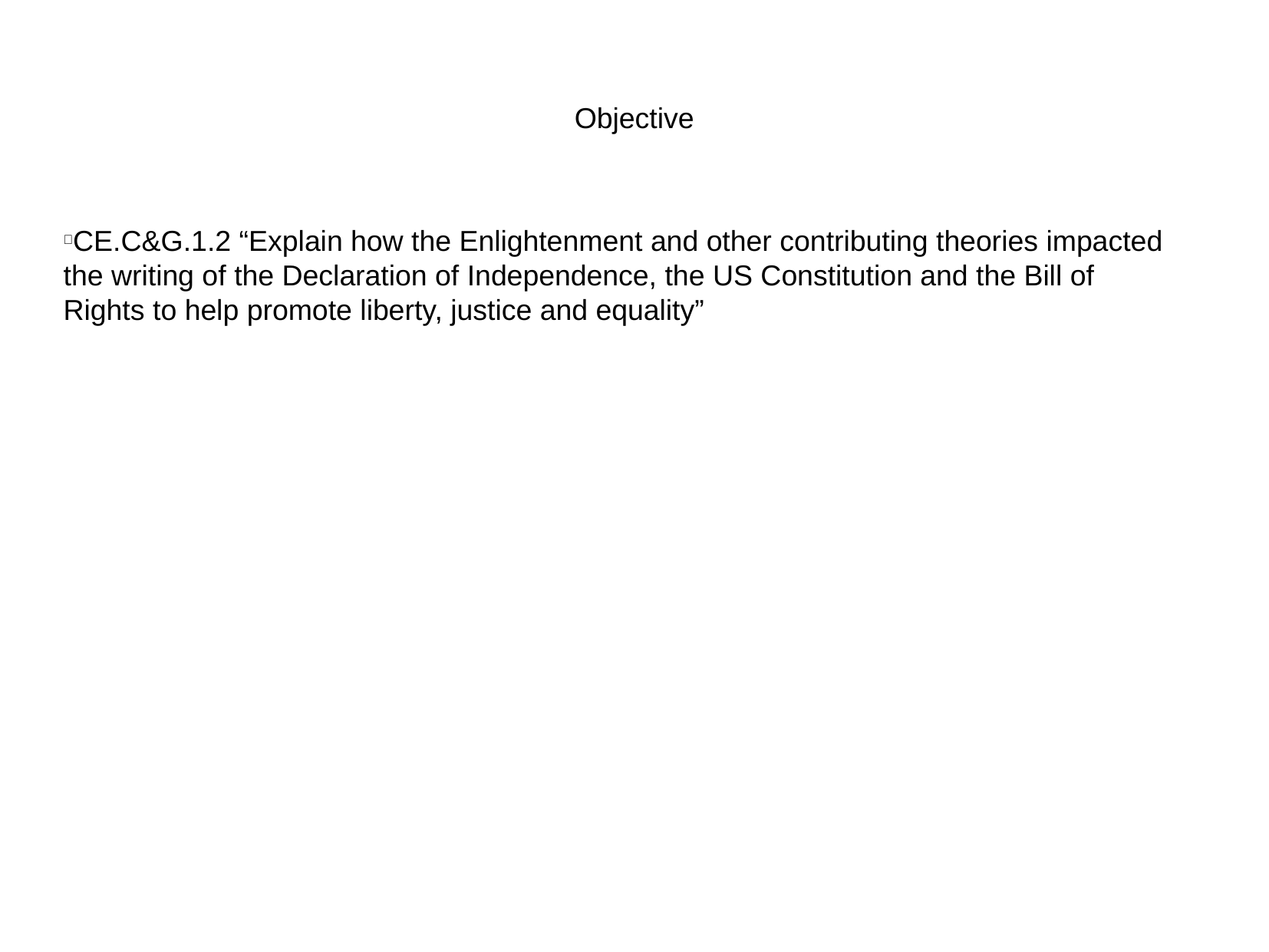

Objective
CE.C&G.1.2 “Explain how the Enlightenment and other contributing theories impacted the writing of the Declaration of Independence, the US Constitution and the Bill of Rights to help promote liberty, justice and equality”